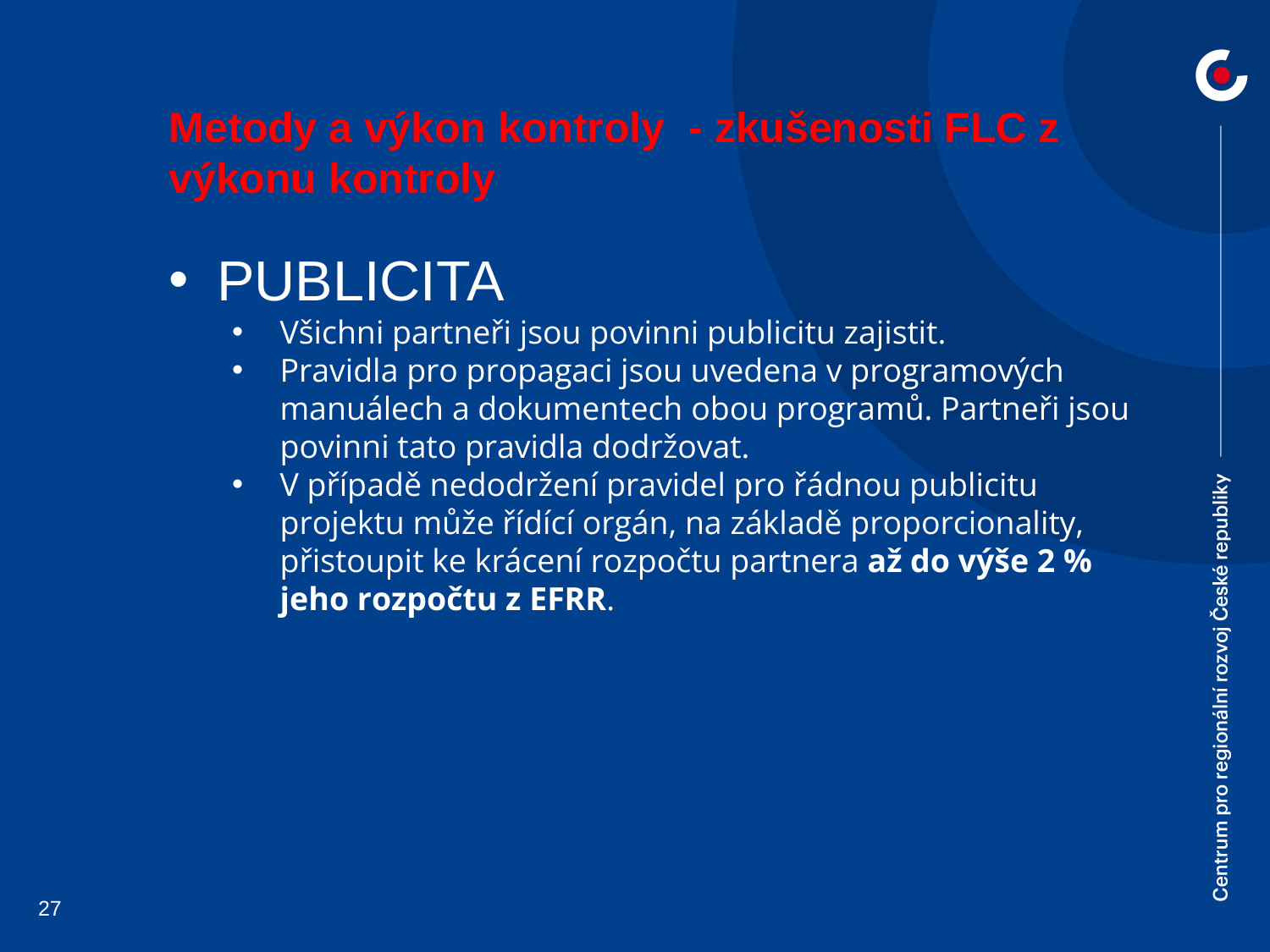

Metody a výkon kontroly  - zkušenosti FLC z výkonu kontroly
PUBLICITA
Všichni partneři jsou povinni publicitu zajistit.
Pravidla pro propagaci jsou uvedena v programových manuálech a dokumentech obou programů. Partneři jsou povinni tato pravidla dodržovat.
V případě nedodržení pravidel pro řádnou publicitu projektu může řídící orgán, na základě proporcionality, přistoupit ke krácení rozpočtu partnera až do výše 2 % jeho rozpočtu z EFRR.

27